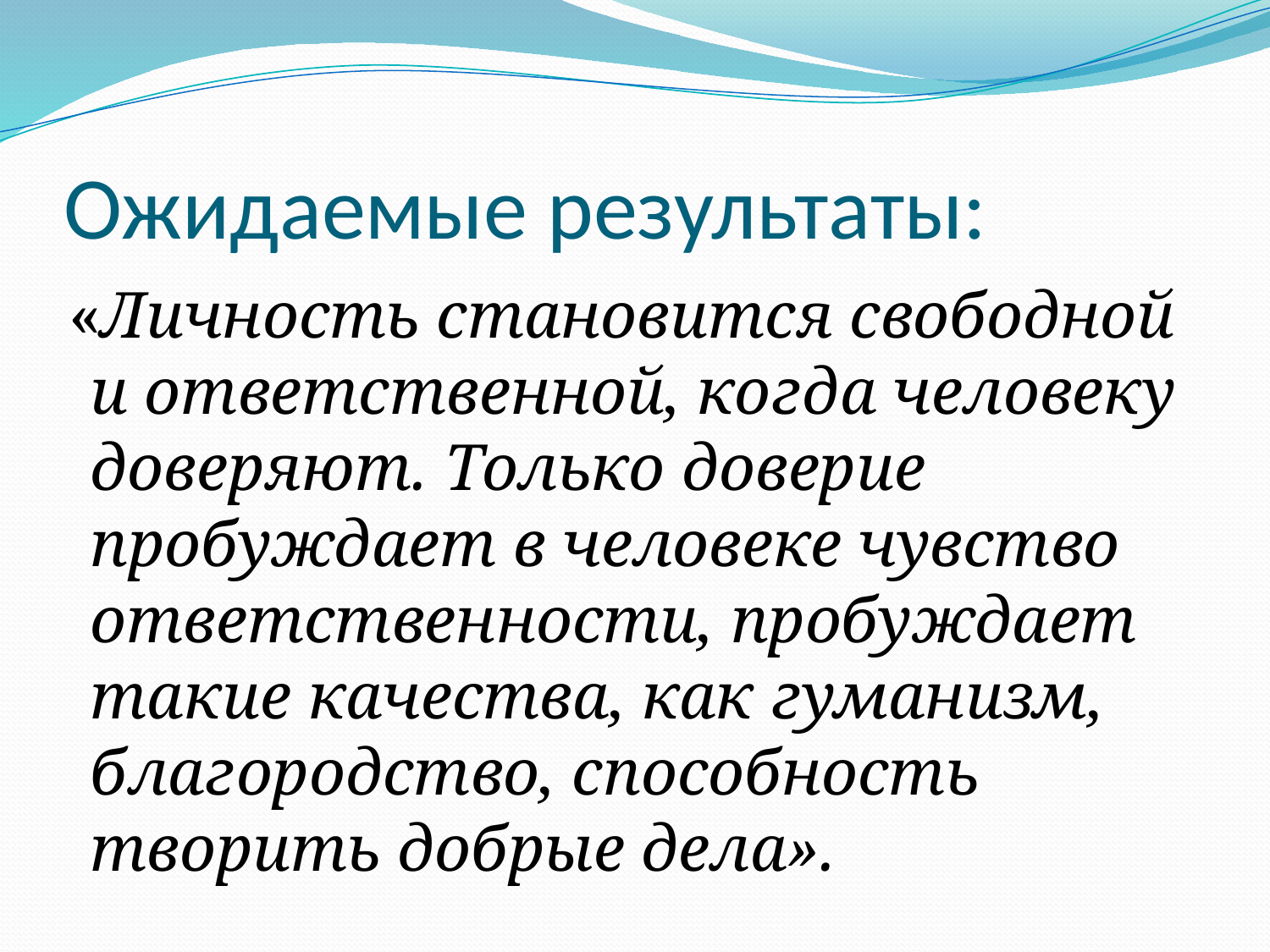

# Ожидаемые результаты:
 «Личность становится свободной и ответственной, когда человеку доверяют. Только доверие пробуждает в человеке чувство ответственности, пробуждает такие качества, как гуманизм, благородство, способность творить добрые дела».